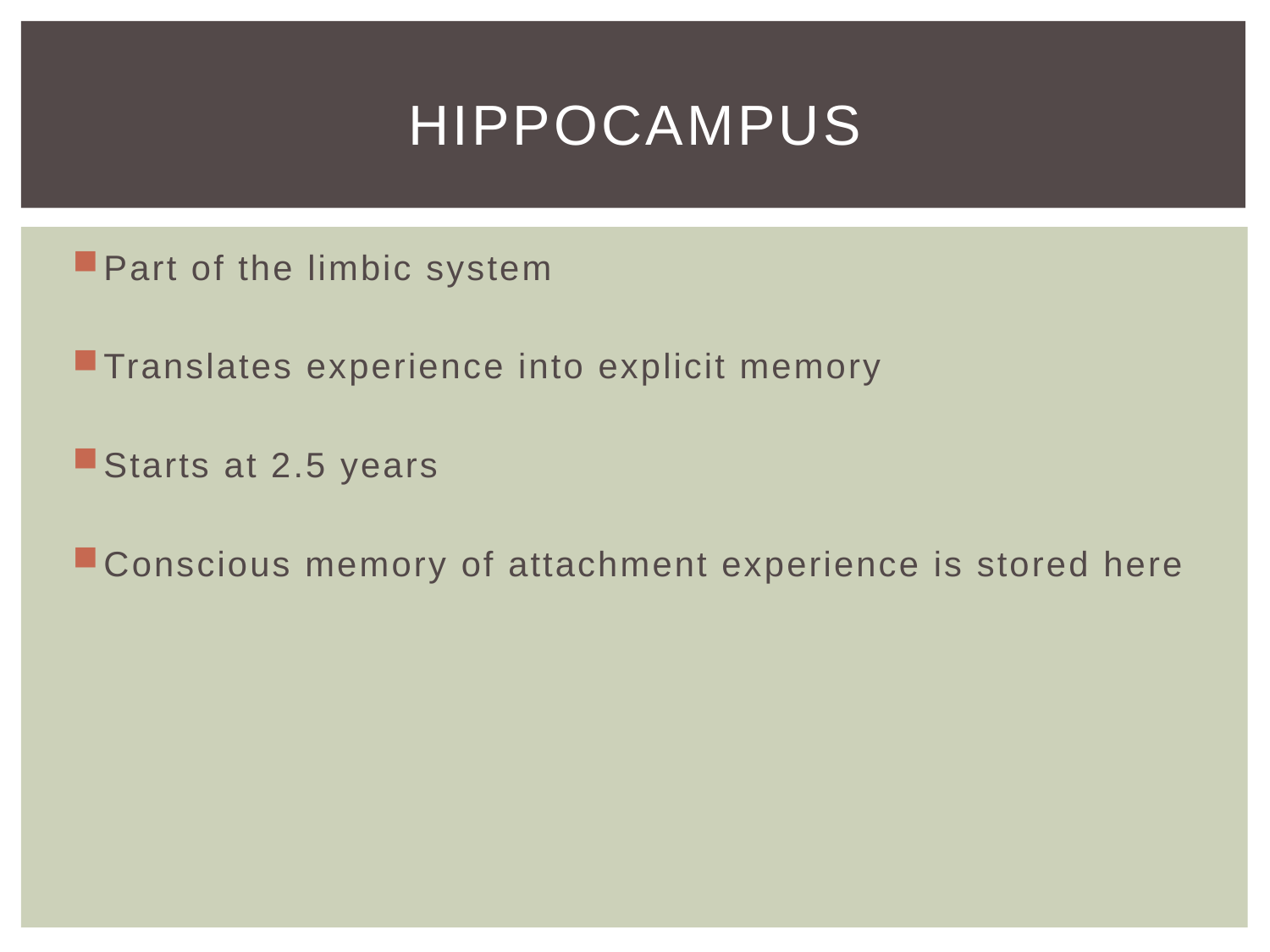

# Hippocampus
Part of the limbic system

Translates experience into explicit memory

Starts at 2.5 years

Conscious memory of attachment experience is stored here